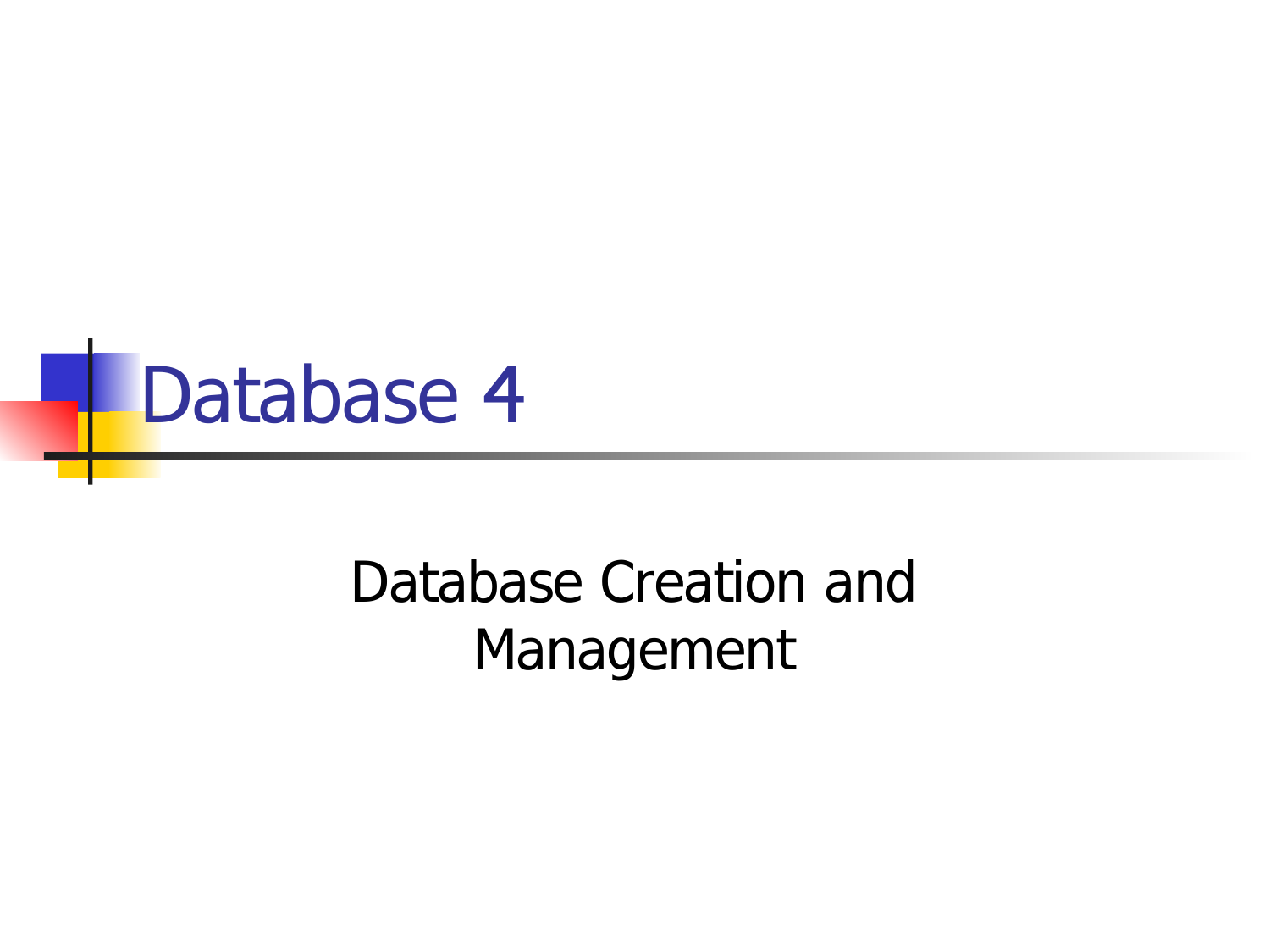

# Database 4
Database Creation and Management